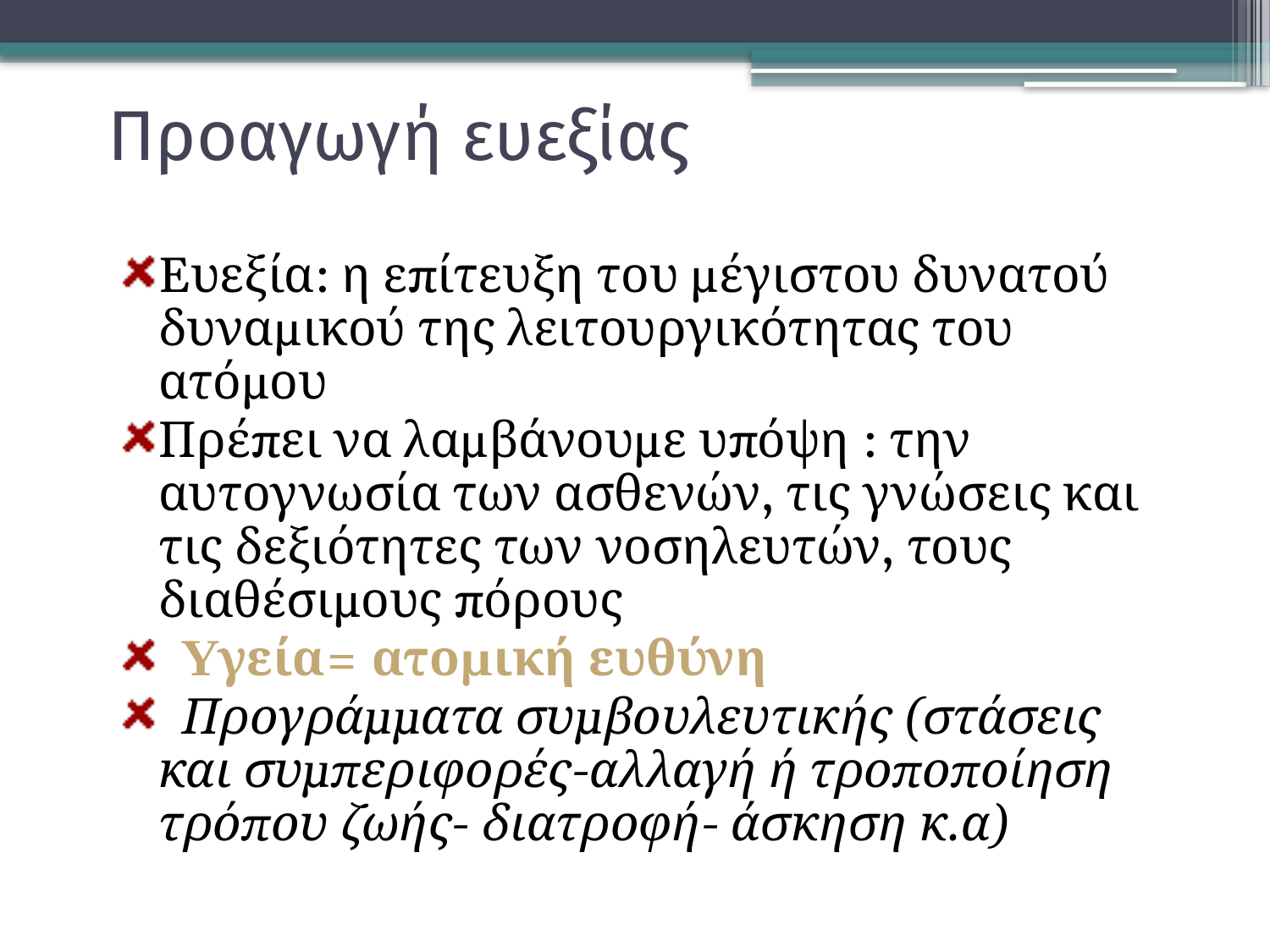

# Προαγωγή ευεξίας
Ευεξία: η επίτευξη του μέγιστου δυνατού δυναμικού της λειτουργικότητας του ατόμου
Πρέπει να λαμβάνουμε υπόψη : την αυτογνωσία των ασθενών, τις γνώσεις και τις δεξιότητες των νοσηλευτών, τους διαθέσιμους πόρους
  Υγεία= ατομική ευθύνη
  Προγράμματα συμβουλευτικής (στάσεις και συμπεριφορές-αλλαγή ή τροποποίηση τρόπου ζωής- διατροφή- άσκηση κ.α)